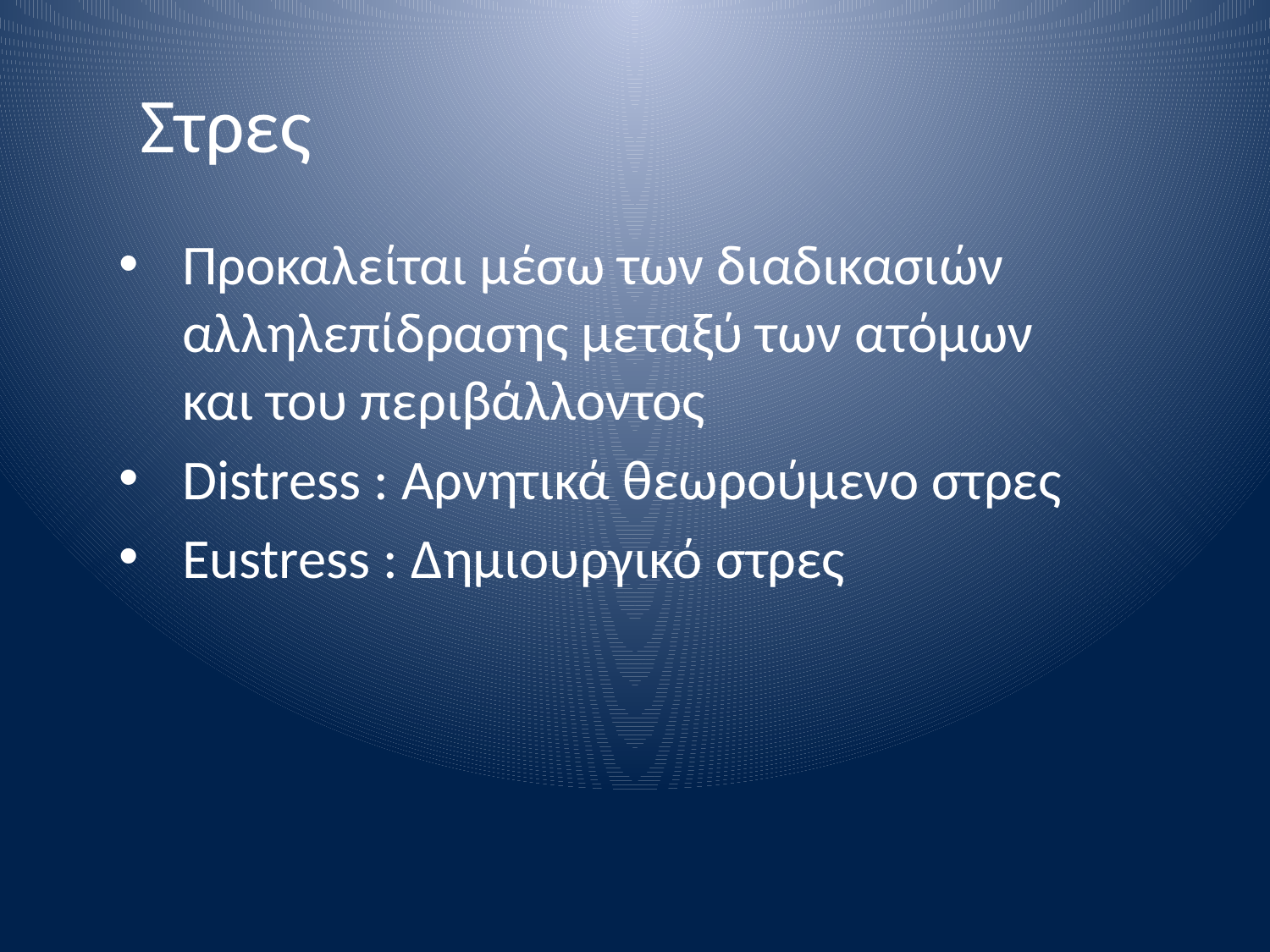

# Στρες
Προκαλείται μέσω των διαδικασιών αλληλεπίδρασης μεταξύ των ατόμων και του περιβάλλοντος
Distress : Αρνητικά θεωρούμενο στρες
Eustress : Δημιουργικό στρες